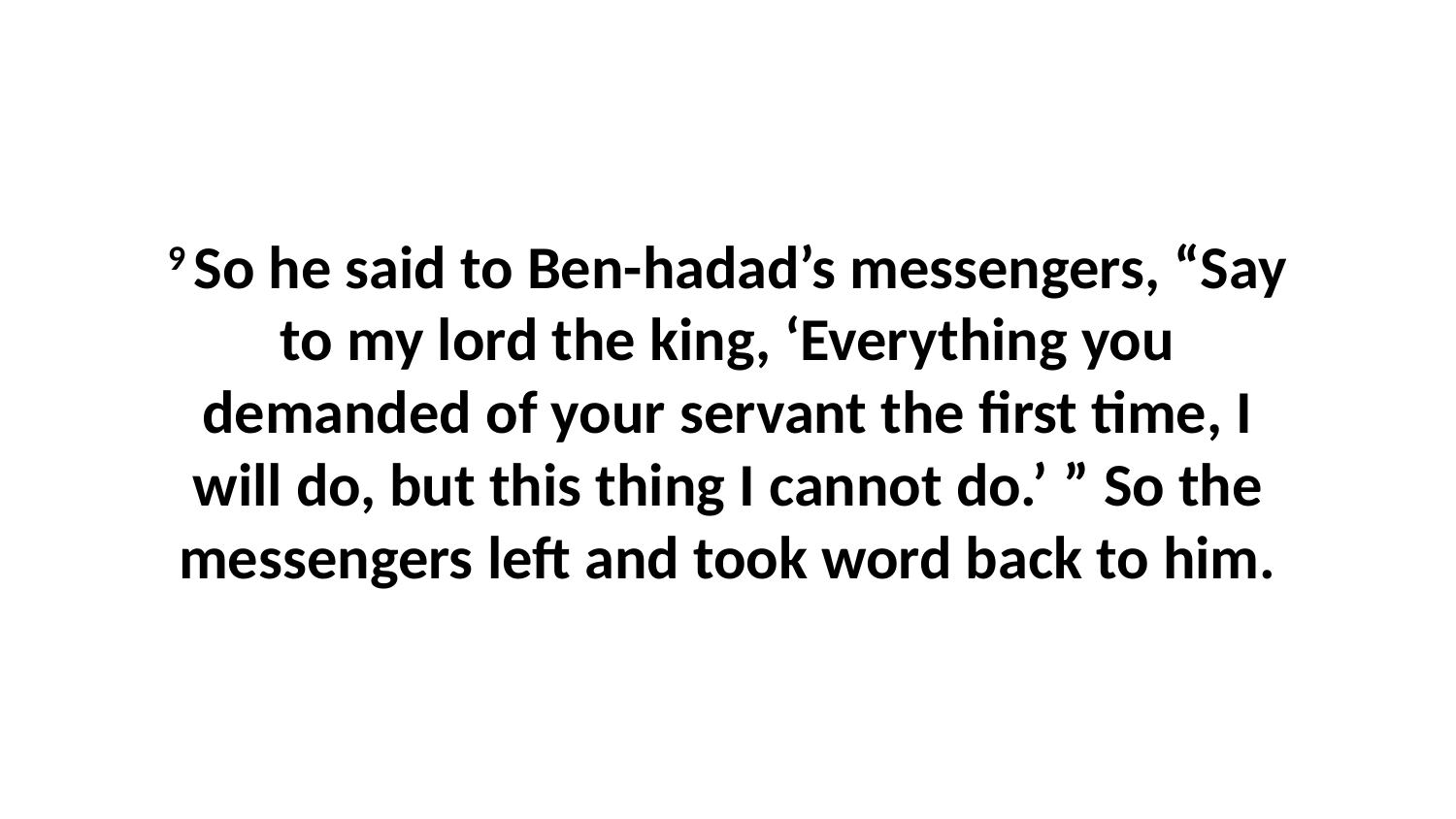

9 So he said to Ben-hadad’s messengers, “Say to my lord the king, ‘Everything you demanded of your servant the first time, I will do, but this thing I cannot do.’ ” So the messengers left and took word back to him.